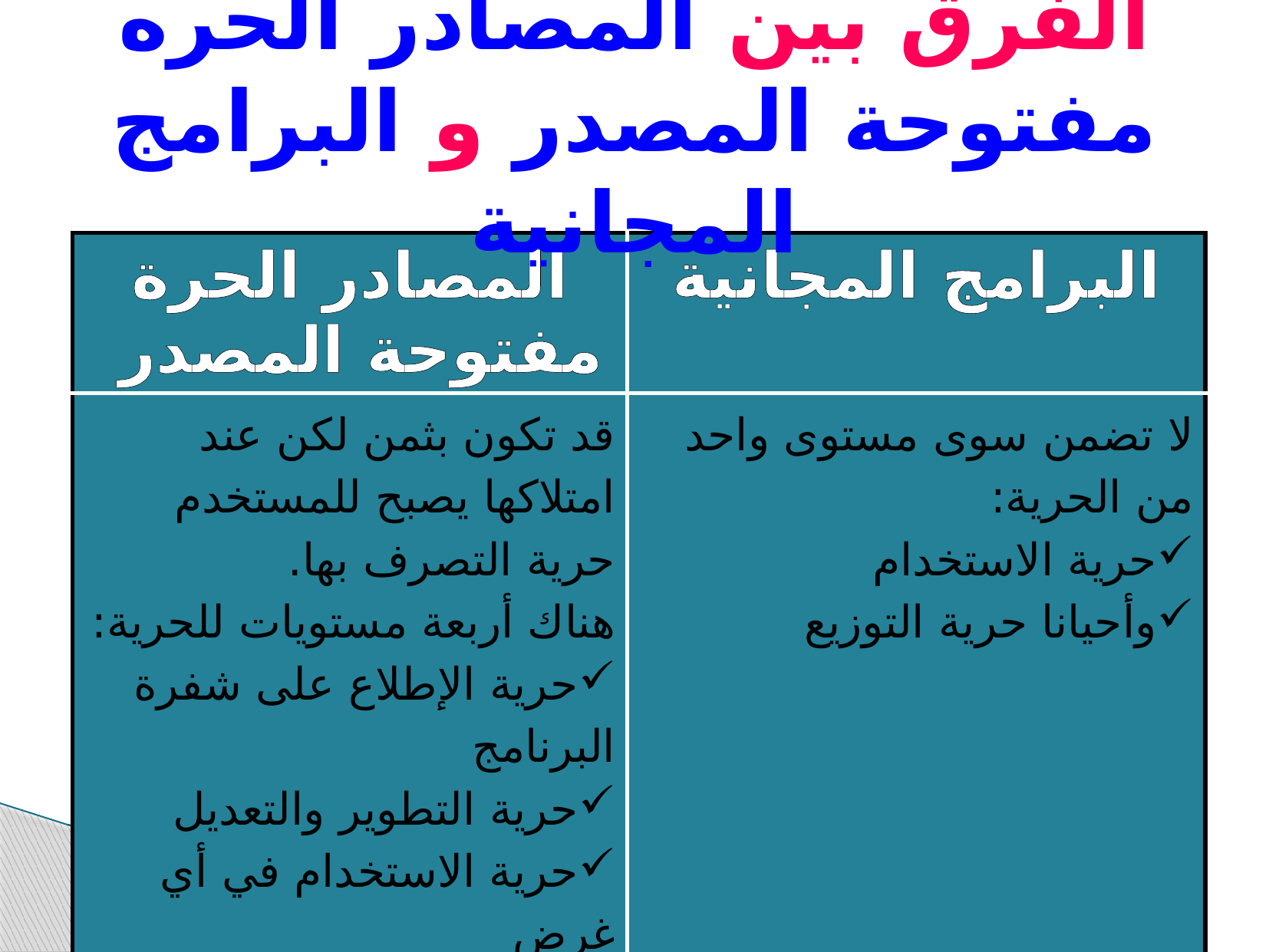

# الفرق بين المصادر الحره مفتوحة المصدر و البرامج المجانية
| المصادر الحرة مفتوحة المصدر | البرامج المجانية |
| --- | --- |
| قد تكون بثمن لكن عند امتلاكها يصبح للمستخدم حرية التصرف بها. هناك أربعة مستويات للحرية: حرية الإطلاع على شفرة البرنامج حرية التطوير والتعديل حرية الاستخدام في أي غرض حرية التوزيع بأي طريقة | لا تضمن سوى مستوى واحد من الحرية: حرية الاستخدام وأحيانا حرية التوزيع |